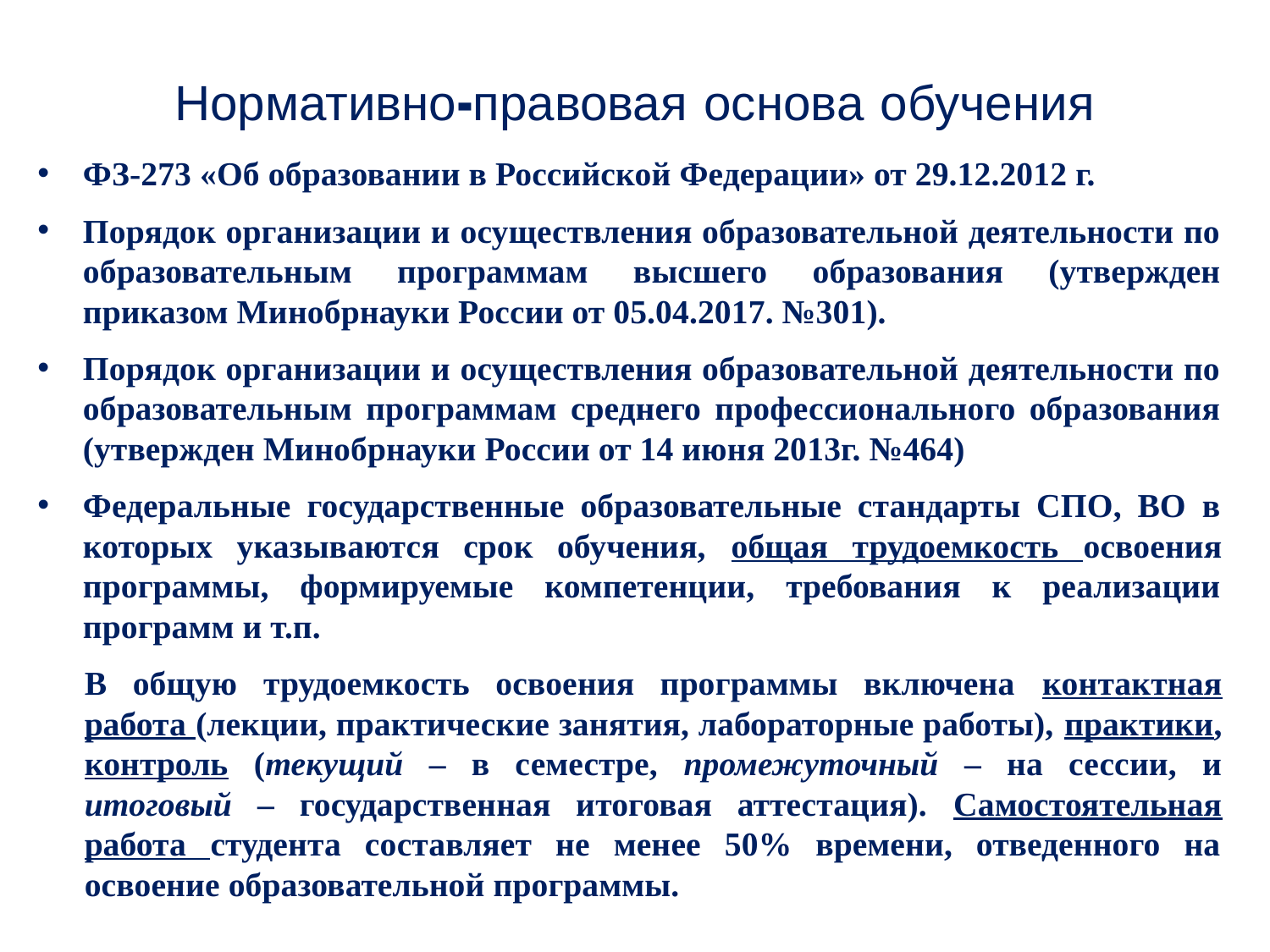

# Нормативно-правовая основа обучения
ФЗ-273 «Об образовании в Российской Федерации» от 29.12.2012 г.
Порядок организации и осуществления образовательной деятельности по образовательным программам высшего образования (утвержден приказом Минобрнауки России от 05.04.2017. №301).
Порядок организации и осуществления образовательной деятельности по образовательным программам среднего профессионального образования (утвержден Минобрнауки России от 14 июня 2013г. №464)
Федеральные государственные образовательные стандарты СПО, ВО в которых указываются срок обучения, общая трудоемкость освоения программы, формируемые компетенции, требования к реализации программ и т.п.
В общую трудоемкость освоения программы включена контактная работа (лекции, практические занятия, лабораторные работы), практики, контроль (текущий – в семестре, промежуточный – на сессии, и итоговый – государственная итоговая аттестация). Самостоятельная работа студента составляет не менее 50% времени, отведенного на освоение образовательной программы.